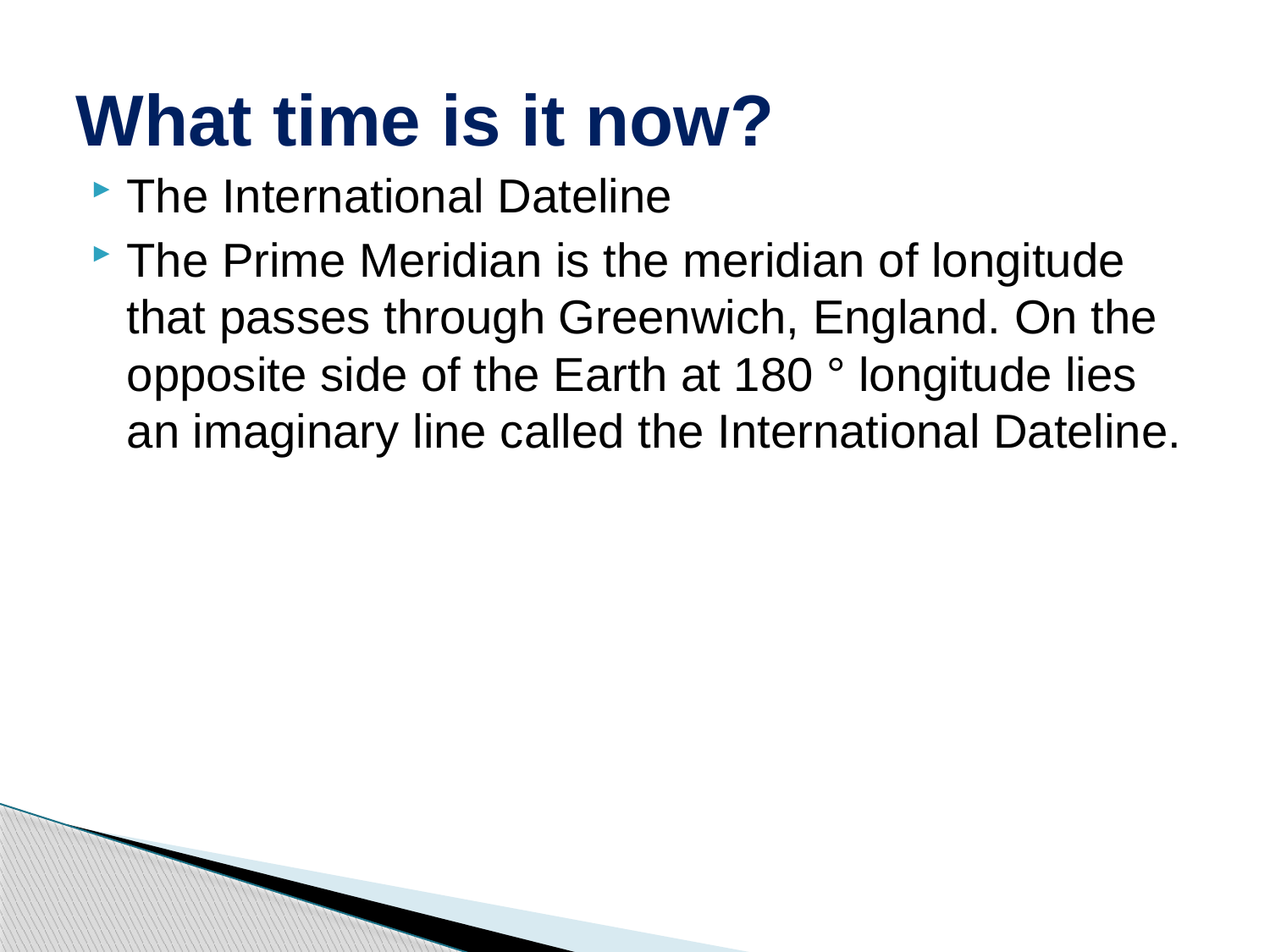

# What time is it now?
The International Dateline
The Prime Meridian is the meridian of longitude that passes through Greenwich, England. On the opposite side of the Earth at 180 ° longitude lies an imaginary line called the International Dateline.